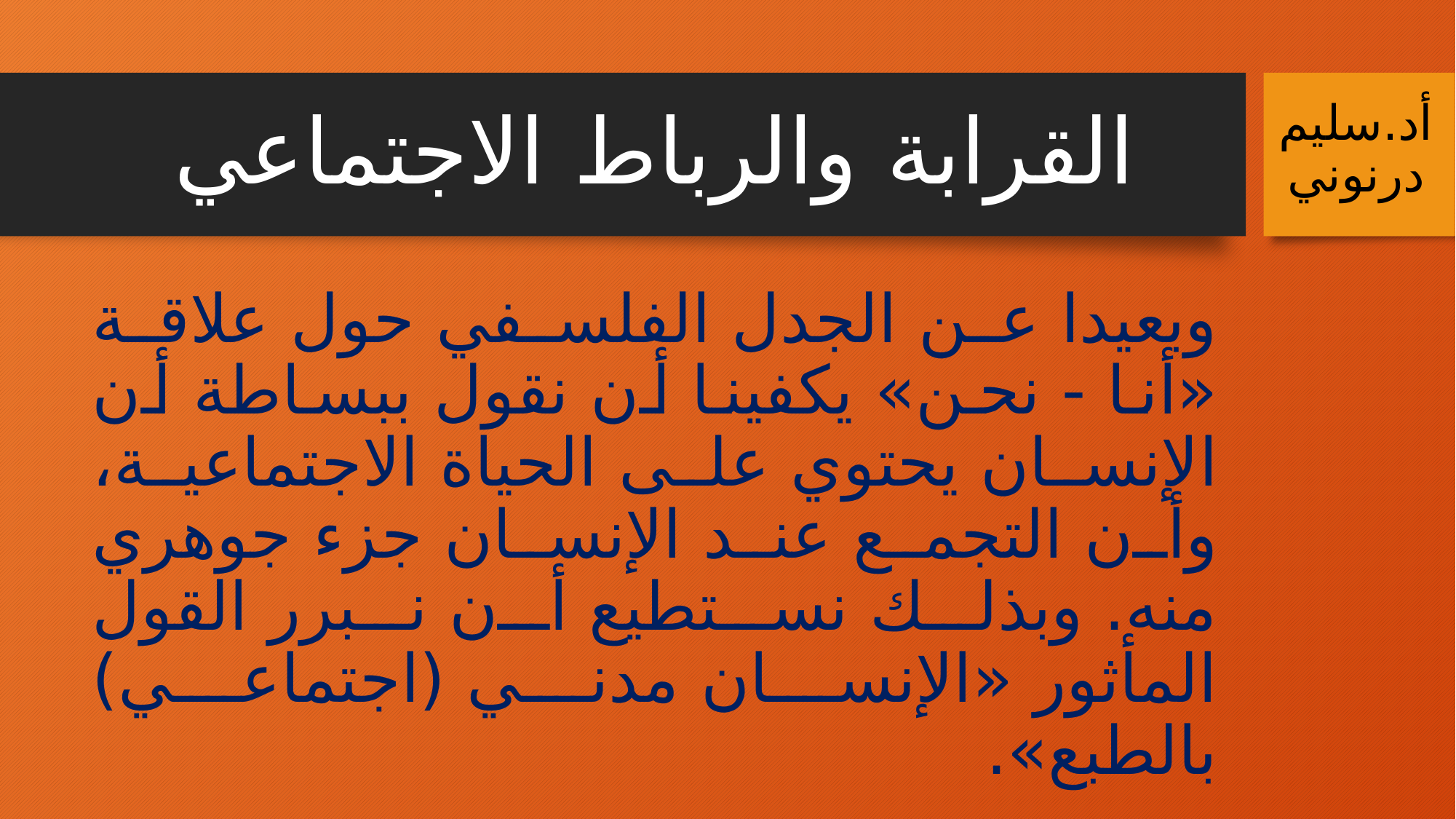

# القرابة والرباط الاجتماعي
أد.سليم درنوني
	وبعيدا عن الجدل الفلسفي حول علاقة «أنا - نحن» يكفينا أن نقول ببساطة أن الإنسان يحتوي على الحياة الاجتماعية، وأن التجمع عند الإنسان جزء جوهري منه. وبذلك نستطيع أن نبرر القول المأثور «الإنسان مدني (اجتماعي) بالطبع».